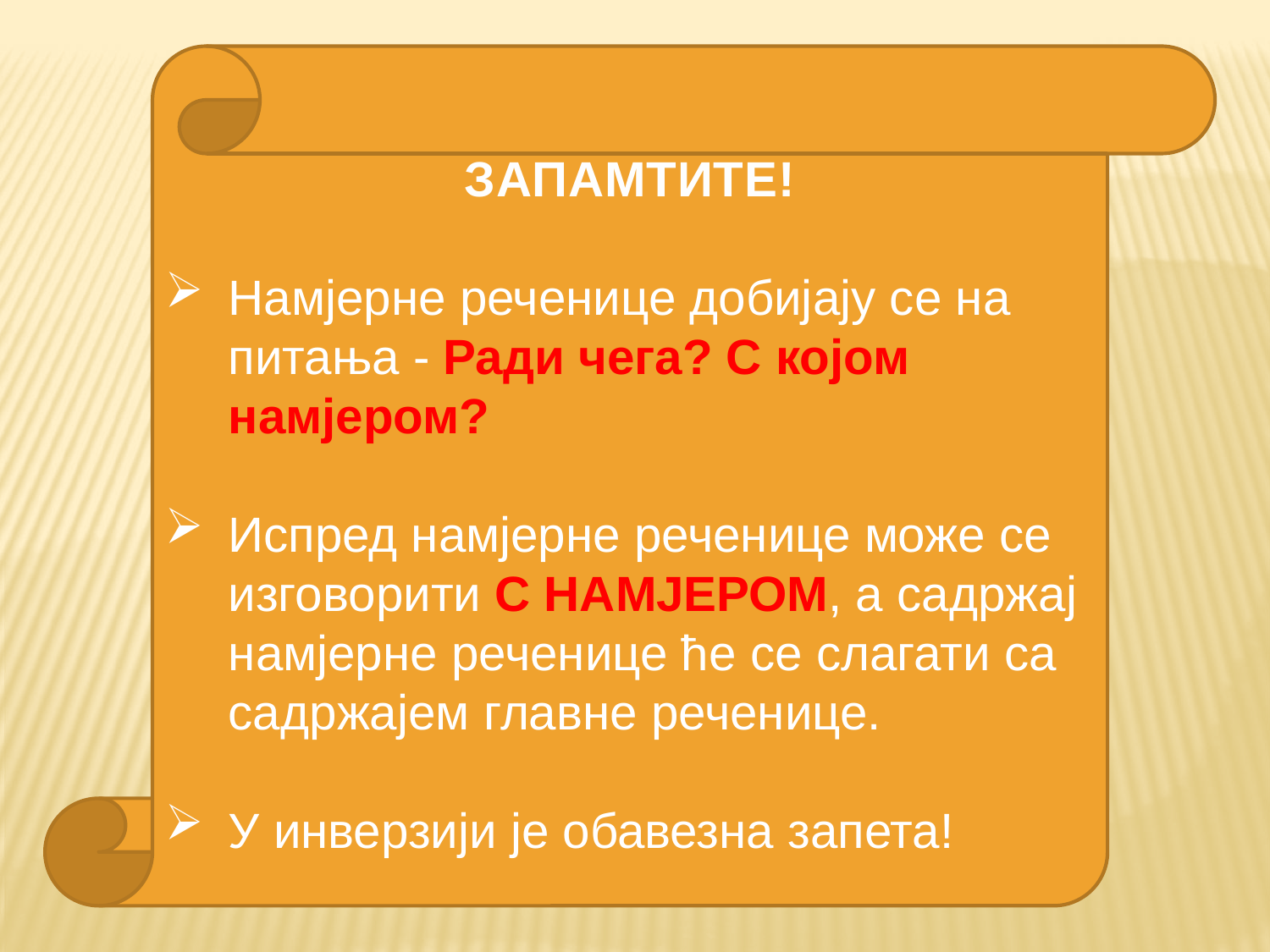

ЗАПАМТИТЕ!

Намјерне реченице добијају се на питања - Ради чега? С којом намјером?

Испред намјерне реченице може се изговорити С НАМЈЕРОМ, а садржај намјерне реченице ће се слагати са садржајем главне реченице.

У инверзији је обавезна запета!